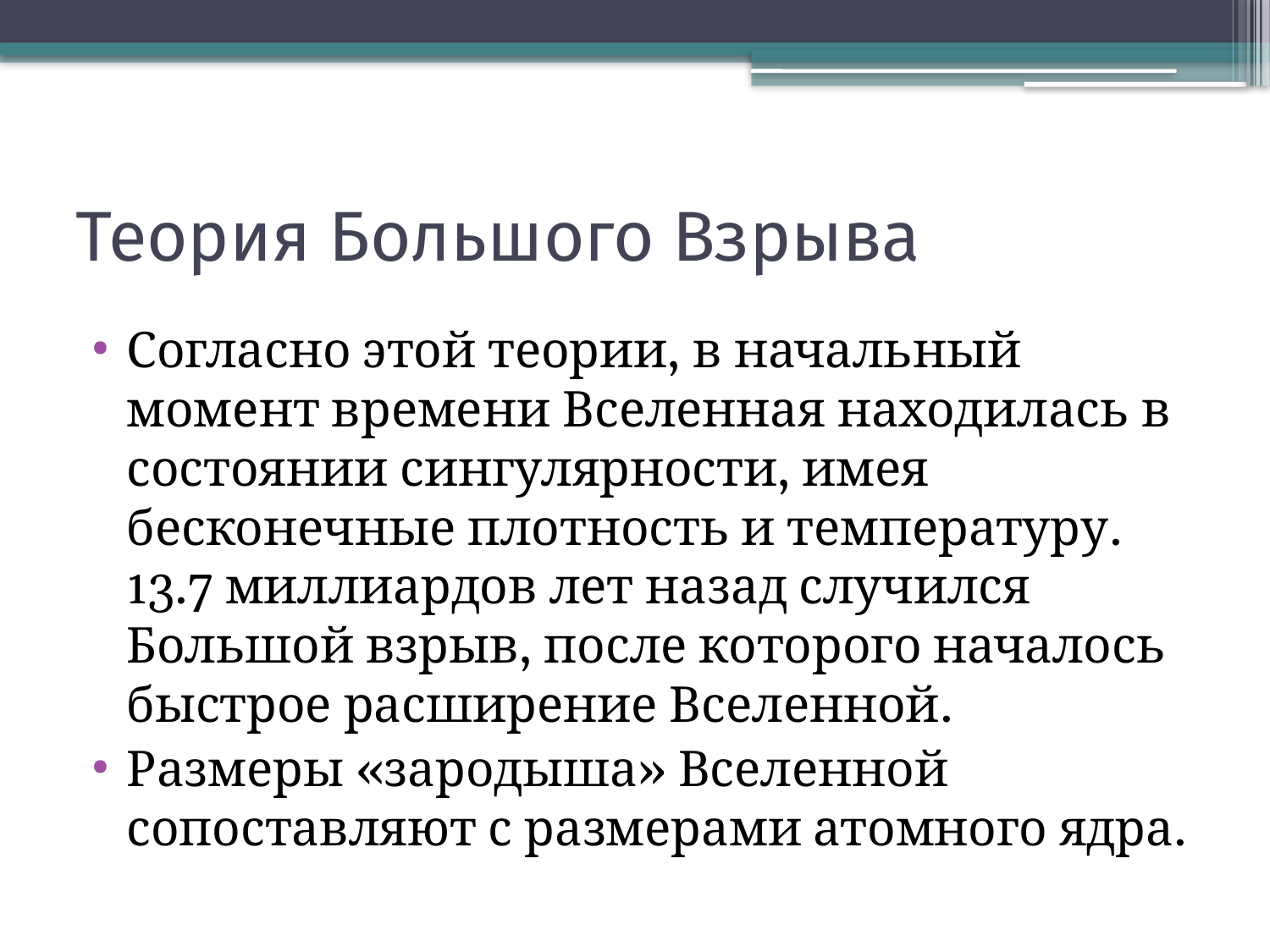

# Теория Большого Взрыва
Согласно этой теории, в начальный момент времени Вселенная находилась в состоянии сингулярности, имея бесконечные плотность и температуру. 13.7 миллиардов лет назад случился Большой взрыв, после которого началось быстрое расширение Вселенной.
Размеры «зародыша» Вселенной сопоставляют с размерами атомного ядра.